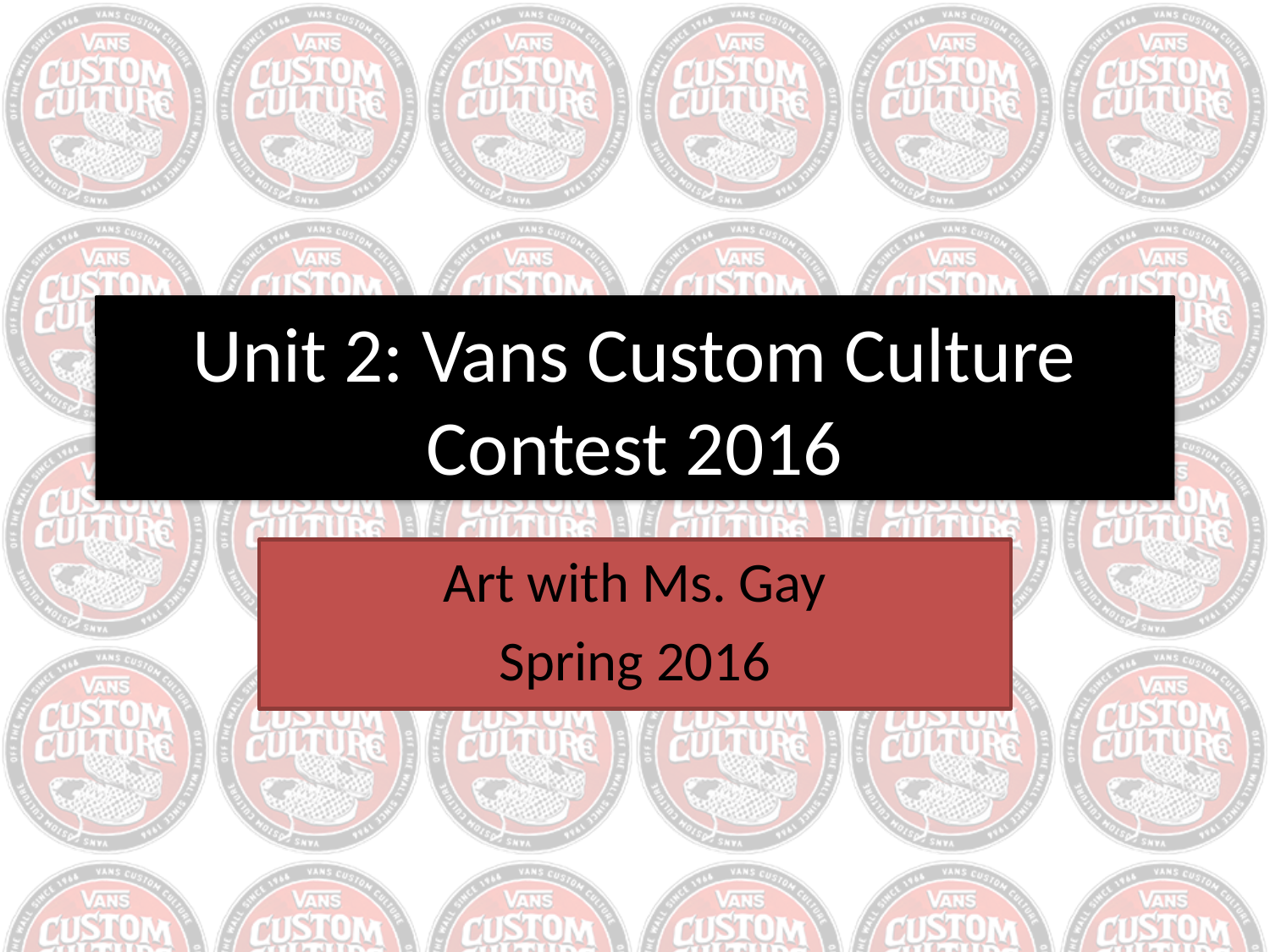

# Unit 2: Vans Custom Culture Contest 2016
Art with Ms. Gay
Spring 2016